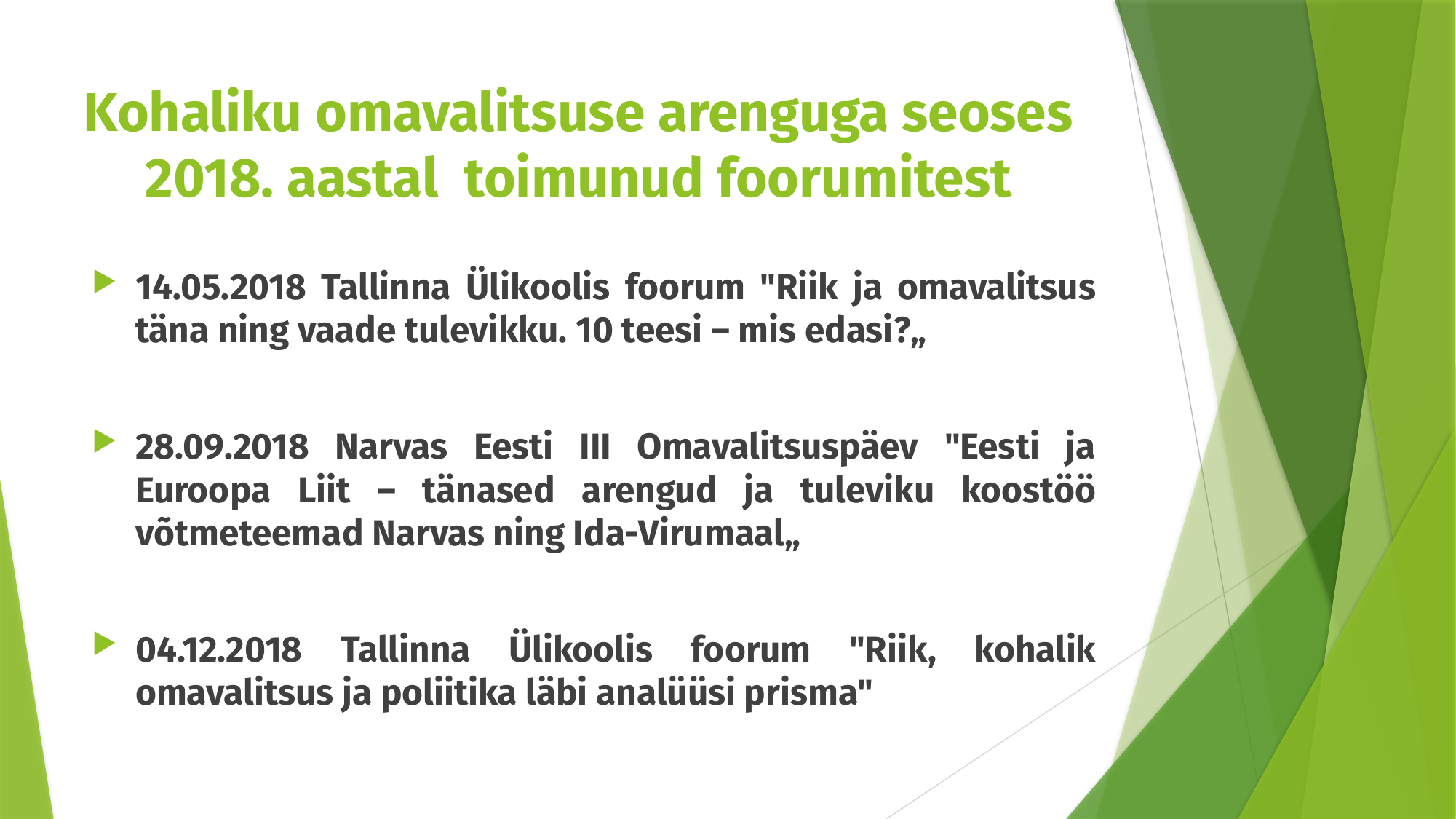

# Kohaliku omavalitsuse arenguga seoses 2018. aastal  toimunud foorumitest
14.05.2018 Tallinna Ülikoolis foorum "Riik ja omavalitsus täna ning vaade tulevikku. 10 teesi – mis edasi?„

28.09.2018 Narvas Eesti III Omavalitsuspäev "Eesti ja Euroopa Liit – tänased arengud ja tuleviku koostöö võtmeteemad Narvas ning Ida-Virumaal„

04.12.2018 Tallinna Ülikoolis foorum "Riik, kohalik omavalitsus ja poliitika läbi analüüsi prisma"